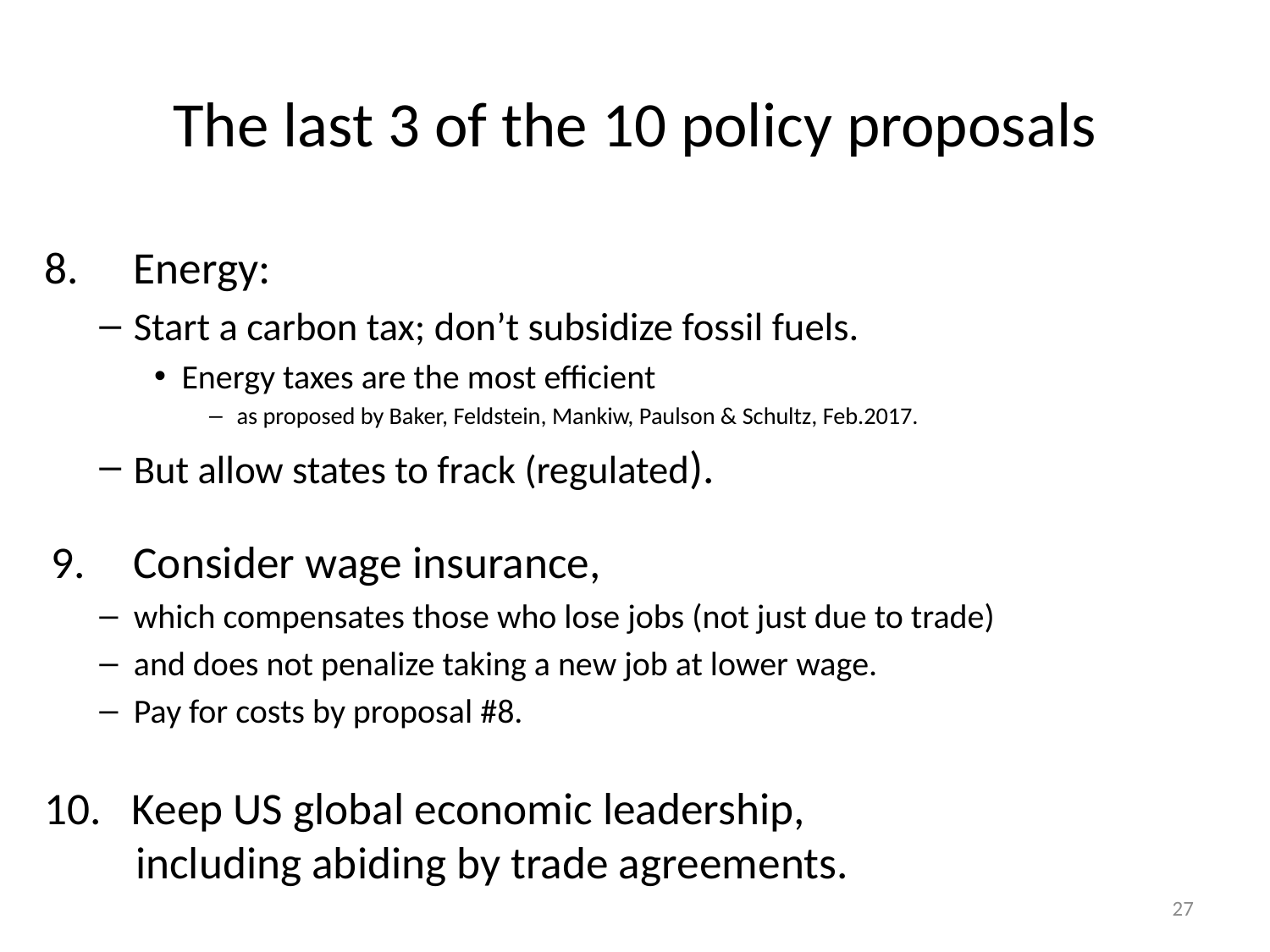

# The last 3 of the 10 policy proposals
Energy:
Start a carbon tax; don’t subsidize fossil fuels.
Energy taxes are the most efficient
as proposed by Baker, Feldstein, Mankiw, Paulson & Schultz, Feb.2017.
But allow states to frack (regulated).
  Consider wage insurance,
which compensates those who lose jobs (not just due to trade)
and does not penalize taking a new job at lower wage.
Pay for costs by proposal #8.
10.   Keep US global economic leadership,
         including abiding by trade agreements.
27